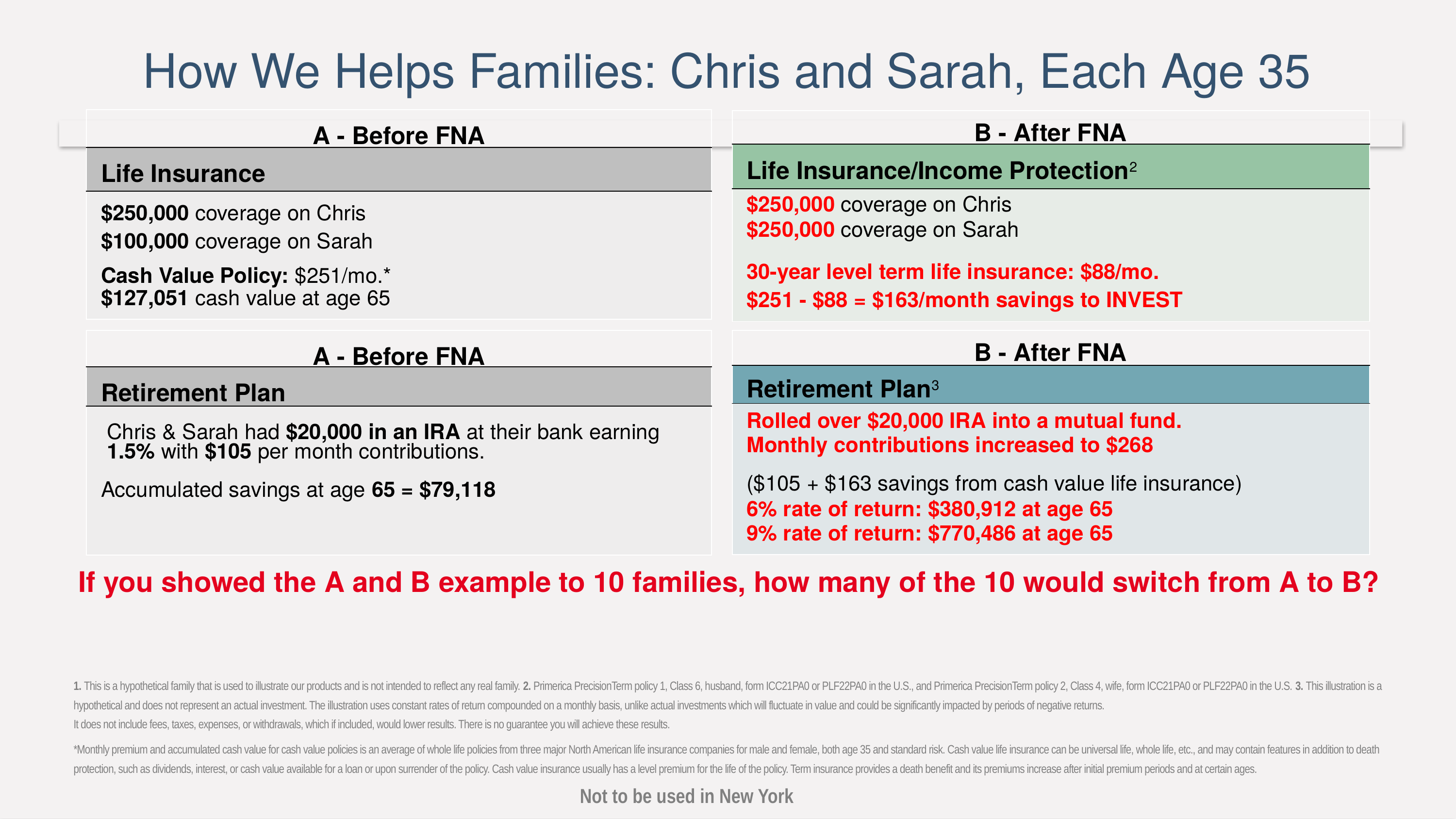

How We Helps Families: Chris and Sarah, Each Age 35
| A - Before FNA |
| --- |
| Life Insurance |
| $250,000 coverage on Chris $100,000 coverage on Sarah Cash Value Policy: $251/mo.\* $127,051 cash value at age 65 |
| B - After FNA |
| --- |
| Life Insurance/Income Protection2 |
| $250,000 coverage on Chris $250,000 coverage on Sarah 30-year level term life insurance: $88/mo. $251 - $88 = $163/month savings to INVEST |
| A - Before FNA |
| --- |
| Retirement Plan |
| Chris & Sarah had $20,000 in an IRA at their bank earning 1.5% with $105 per month contributions. Accumulated savings at age 65 = $79,118 |
| B - After FNA |
| --- |
| Retirement Plan3 |
| Rolled over $20,000 IRA into a mutual fund. Monthly contributions increased to $268 ($105 + $163 savings from cash value life insurance) 6% rate of return: $380,912 at age 65 9% rate of return: $770,486 at age 65 |
If you showed the A and B example to 10 families, how many of the 10 would switch from A to B?
1. This is a hypothetical family that is used to illustrate our products and is not intended to reflect any real family. 2. Primerica PrecisionTerm policy 1, Class 6, husband, form ICC21PA0 or PLF22PA0 in the U.S., and Primerica PrecisionTerm policy 2, Class 4, wife, form ICC21PA0 or PLF22PA0 in the U.S. 3. This illustration is a hypothetical and does not represent an actual investment. The illustration uses constant rates of return compounded on a monthly basis, unlike actual investments which will fluctuate in value and could be significantly impacted by periods of negative returns.
It does not include fees, taxes, expenses, or withdrawals, which if included, would lower results. There is no guarantee you will achieve these results.
*Monthly premium and accumulated cash value for cash value policies is an average of whole life policies from three major North American life insurance companies for male and female, both age 35 and standard risk. Cash value life insurance can be universal life, whole life, etc., and may contain features in addition to death protection, such as dividends, interest, or cash value available for a loan or upon surrender of the policy. Cash value insurance usually has a level premium for the life of the policy. Term insurance provides a death benefit and its premiums increase after initial premium periods and at certain ages.
Not to be used in New York